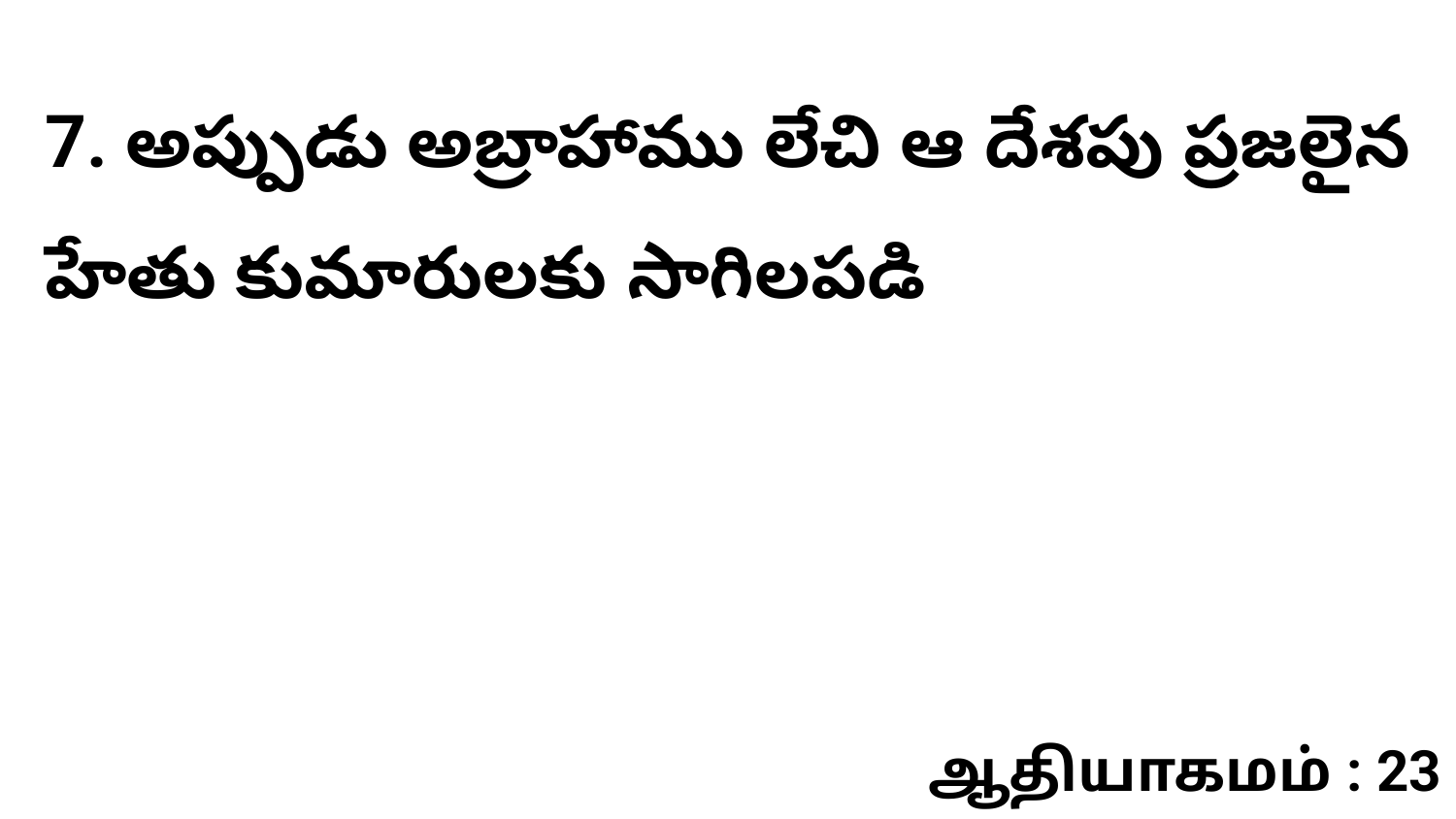

7. అప్పుడు అబ్రాహాము లేచి ఆ దేశపు ప్రజలైన హేతు కుమారులకు సాగిలపడి
ஆதியாகமம் : 23